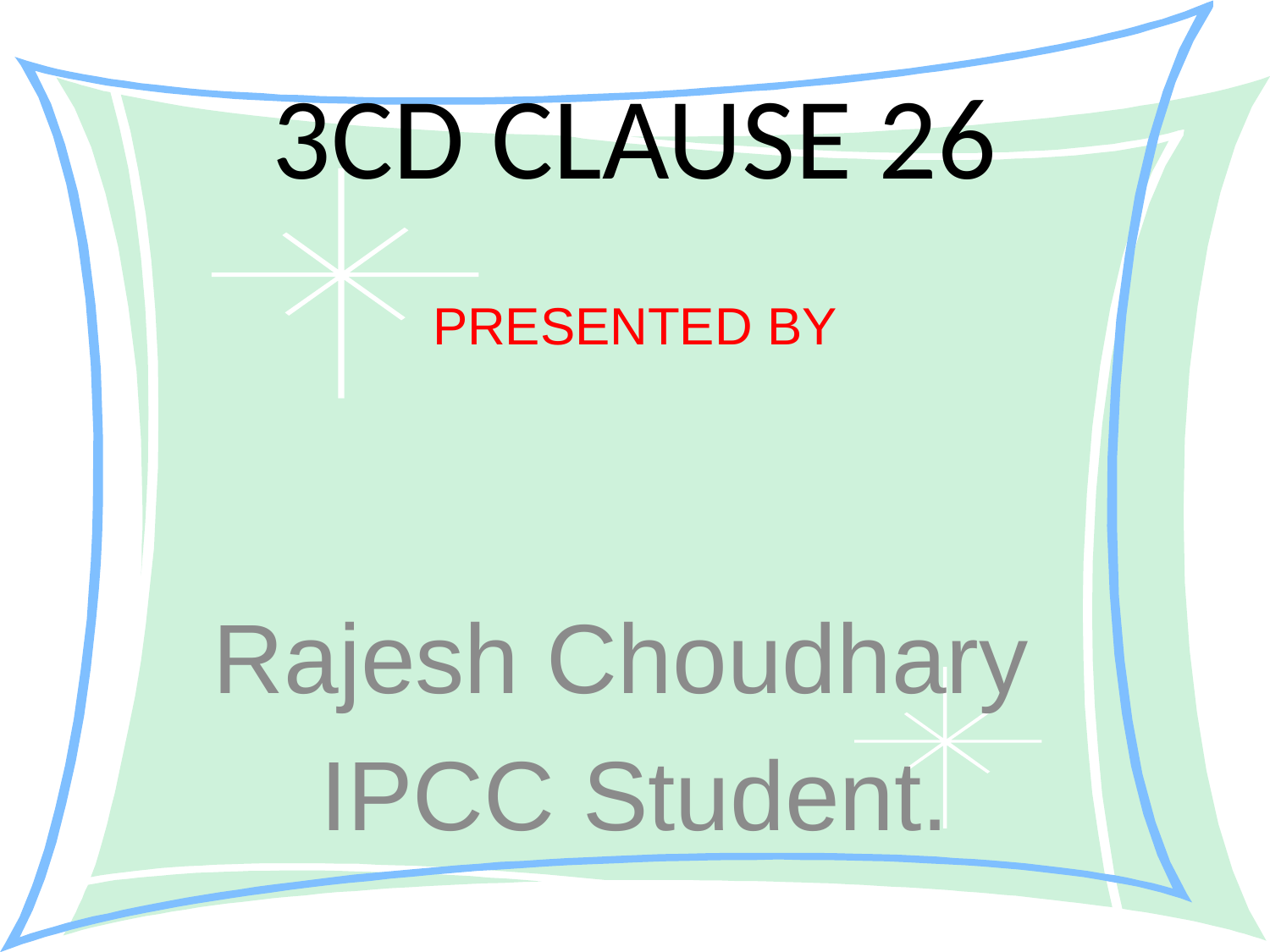

# 3CD CLAUSE 26
PRESENTED BY

Rajesh Choudhary
IPCC Student.